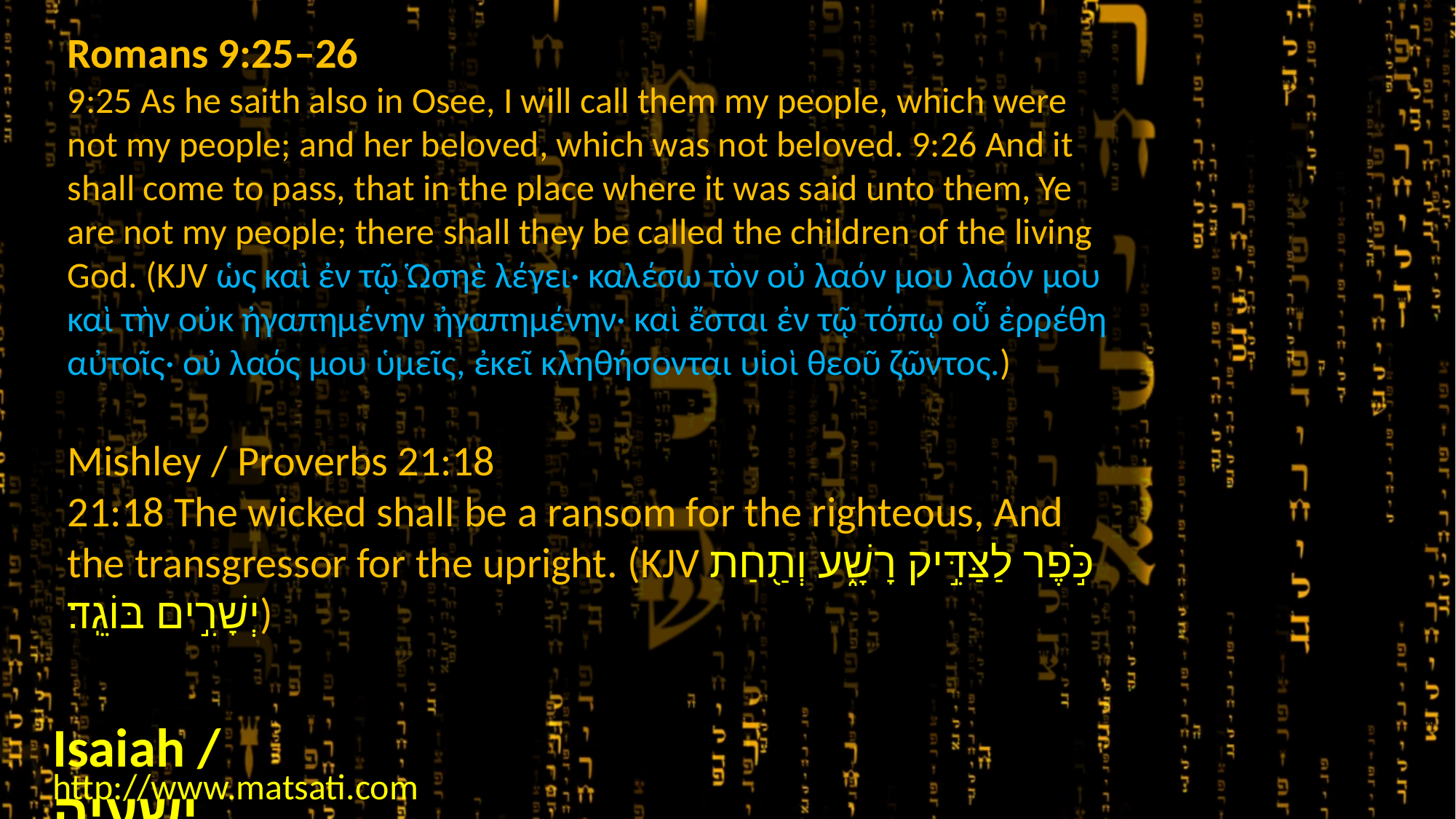

Romans 9:25–26
9:25 As he saith also in Osee, I will call them my people, which were not my people; and her beloved, which was not beloved. 9:26 And it shall come to pass, that in the place where it was said unto them, Ye are not my people; there shall they be called the children of the living God. (KJV ὡς καὶ ἐν τῷ Ὡσηὲ λέγει· καλέσω τὸν οὐ λαόν μου λαόν μου καὶ τὴν οὐκ ἠγαπημένην ἠγαπημένην· καὶ ἔσται ἐν τῷ τόπῳ οὗ ἐρρέθη αὐτοῖς· οὐ λαός μου ὑμεῖς, ἐκεῖ κληθήσονται υἱοὶ θεοῦ ζῶντος.)

Mishley / Proverbs 21:18
21:18 The wicked shall be a ransom for the righteous, And the transgressor for the upright. (KJV כֹּ֣פֶר לַצַּדִּ֣יק רָשָׁ֑ע וְתַ֖חַת יְשָׁרִ֣ים בּוֹגֵֽד׃)

Isaiah / ישעיה
http://www.matsati.com